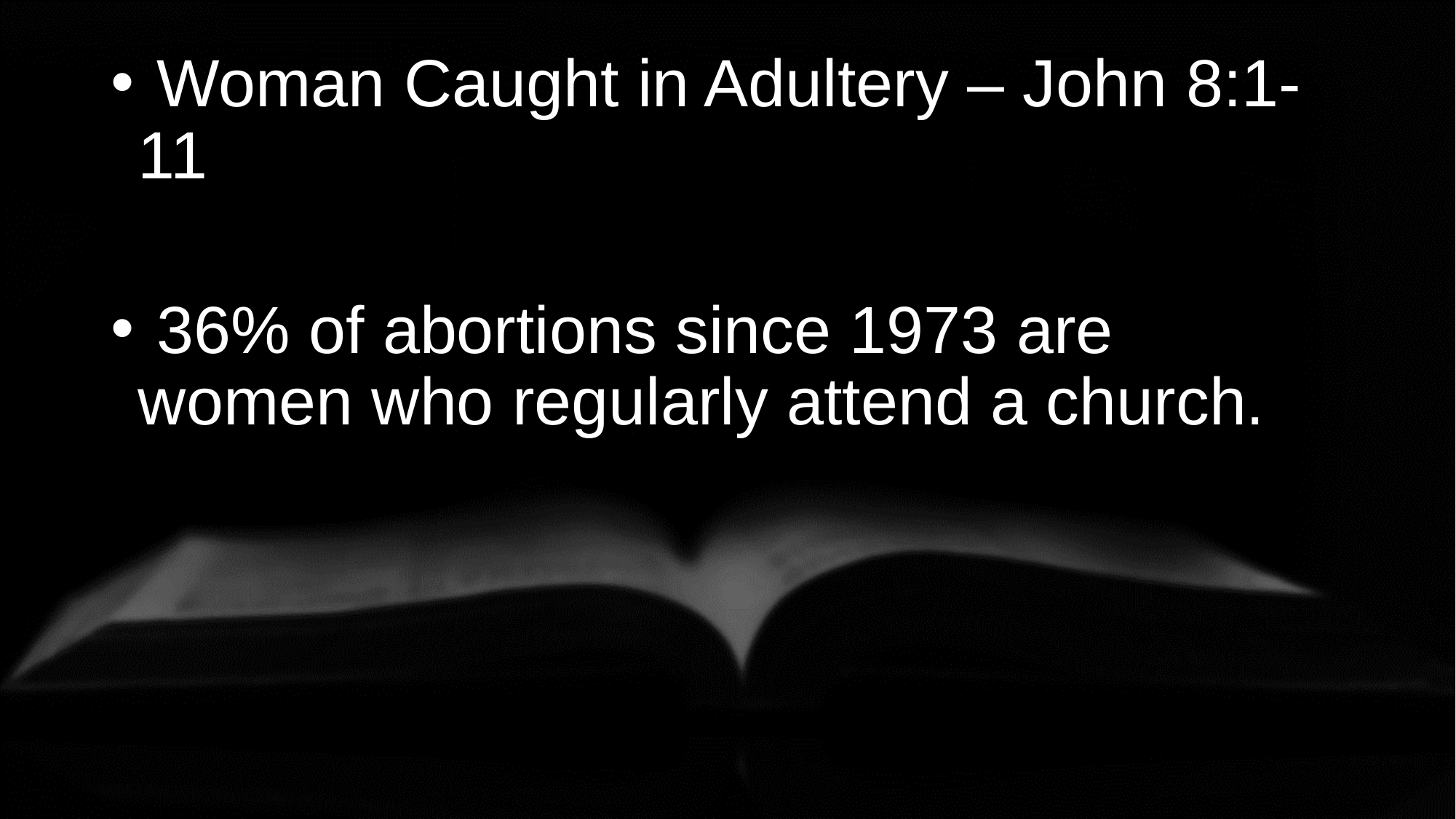

Woman Caught in Adultery – John 8:1-11

 36% of abortions since 1973 are women who regularly attend a church.